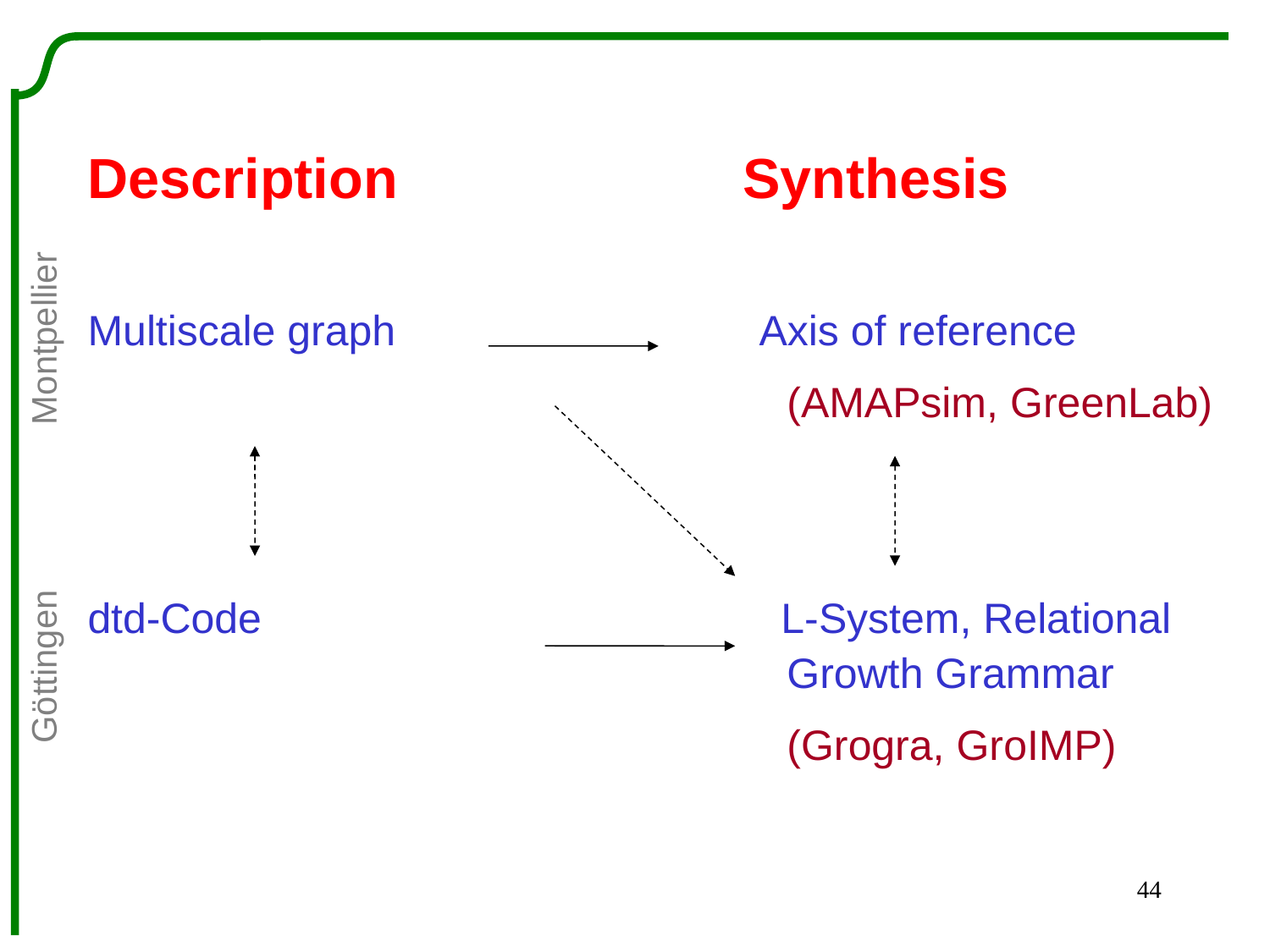

Description                      Synthesis

Multiscale graph                               Axis of reference
                                                           (AMAPsim, GreenLab)

dtd-Code                                            L-System, Relational
                                                           Growth Grammar
                                                           (Grogra, GroIMP)

Göttingen                 Montpellier

44